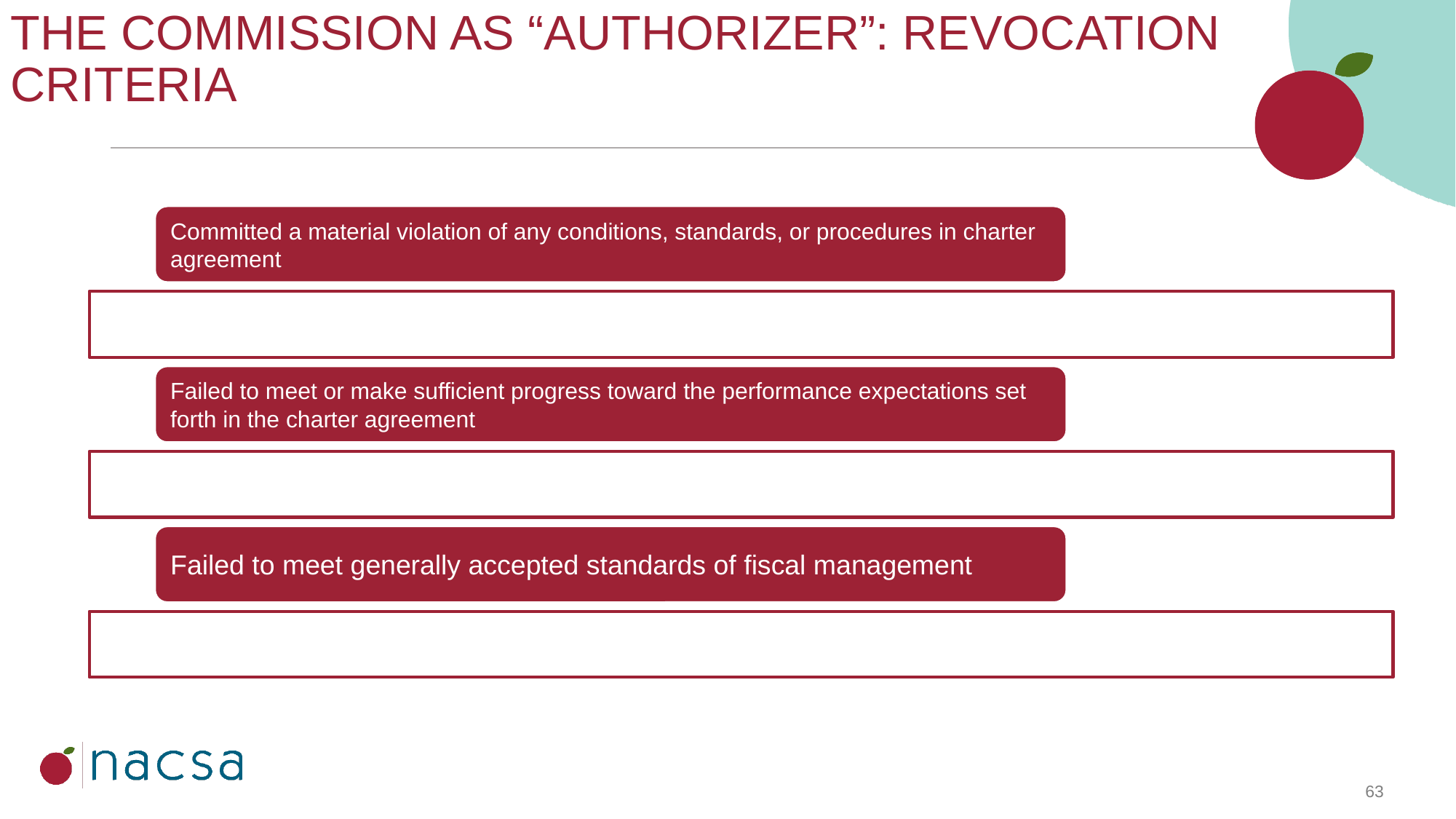

The Commission as “authorizer”: revocation criteria
Committed a material violation of any conditions, standards, or procedures in charter agreement
Failed to meet or make sufficient progress toward the performance expectations set forth in the charter agreement
Failed to meet generally accepted standards of fiscal management